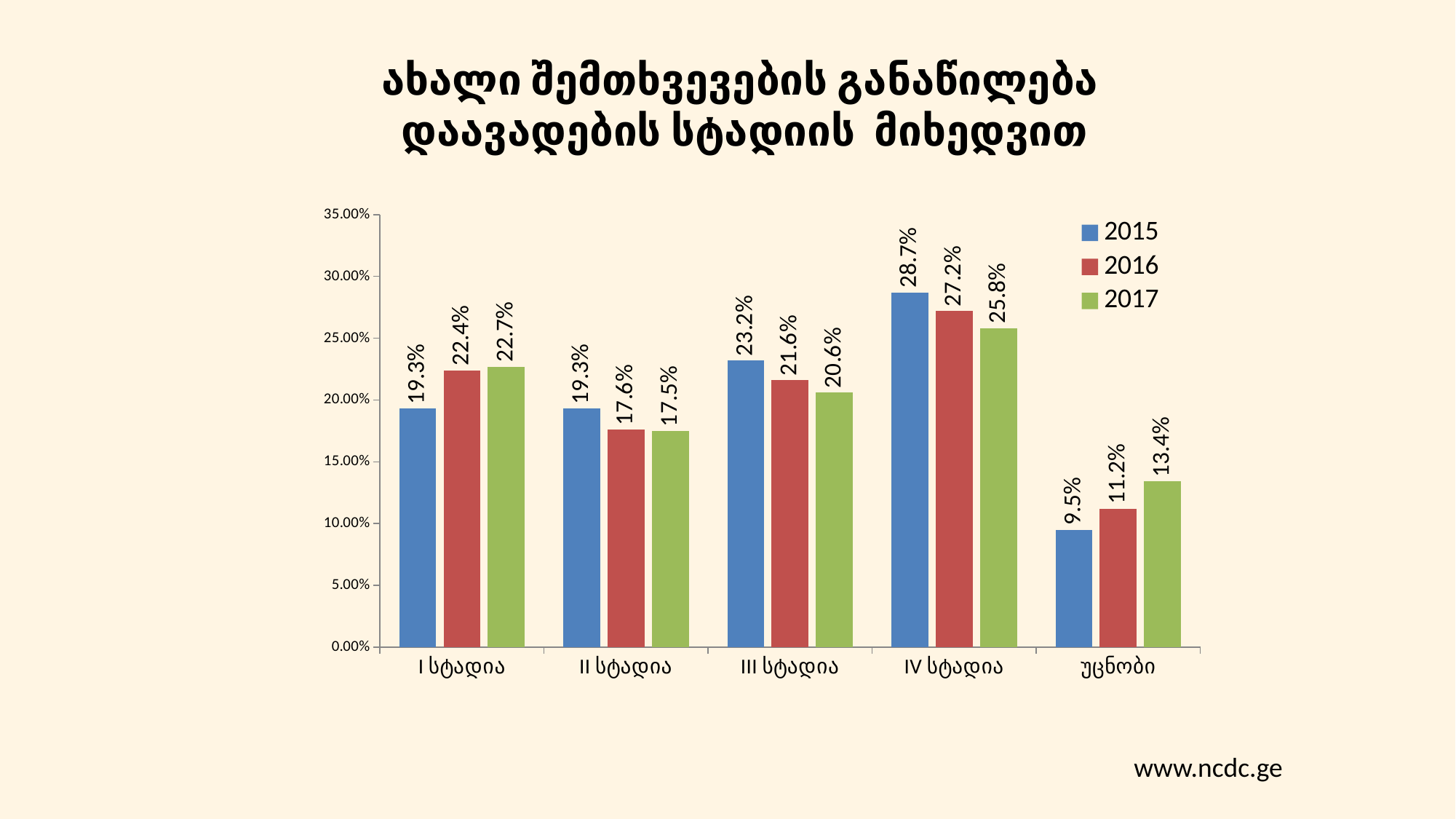

ახალი შემთხვევების განაწილება  დაავადების სტადიის  მიხედვით

### Chart

| Category | 2015 | 2016 | 2017 |
|---|---|---|---|
| I სტადია | 0.193 | 0.224 | 0.227 |
| II სტადია | 0.193 | 0.176 | 0.175 |
| III სტადია | 0.232 | 0.216 | 0.206 |
| IV სტადია | 0.287 | 0.272 | 0.258 |
| უცნობი | 0.095 | 0.112 | 0.134 |
www.ncdc.ge